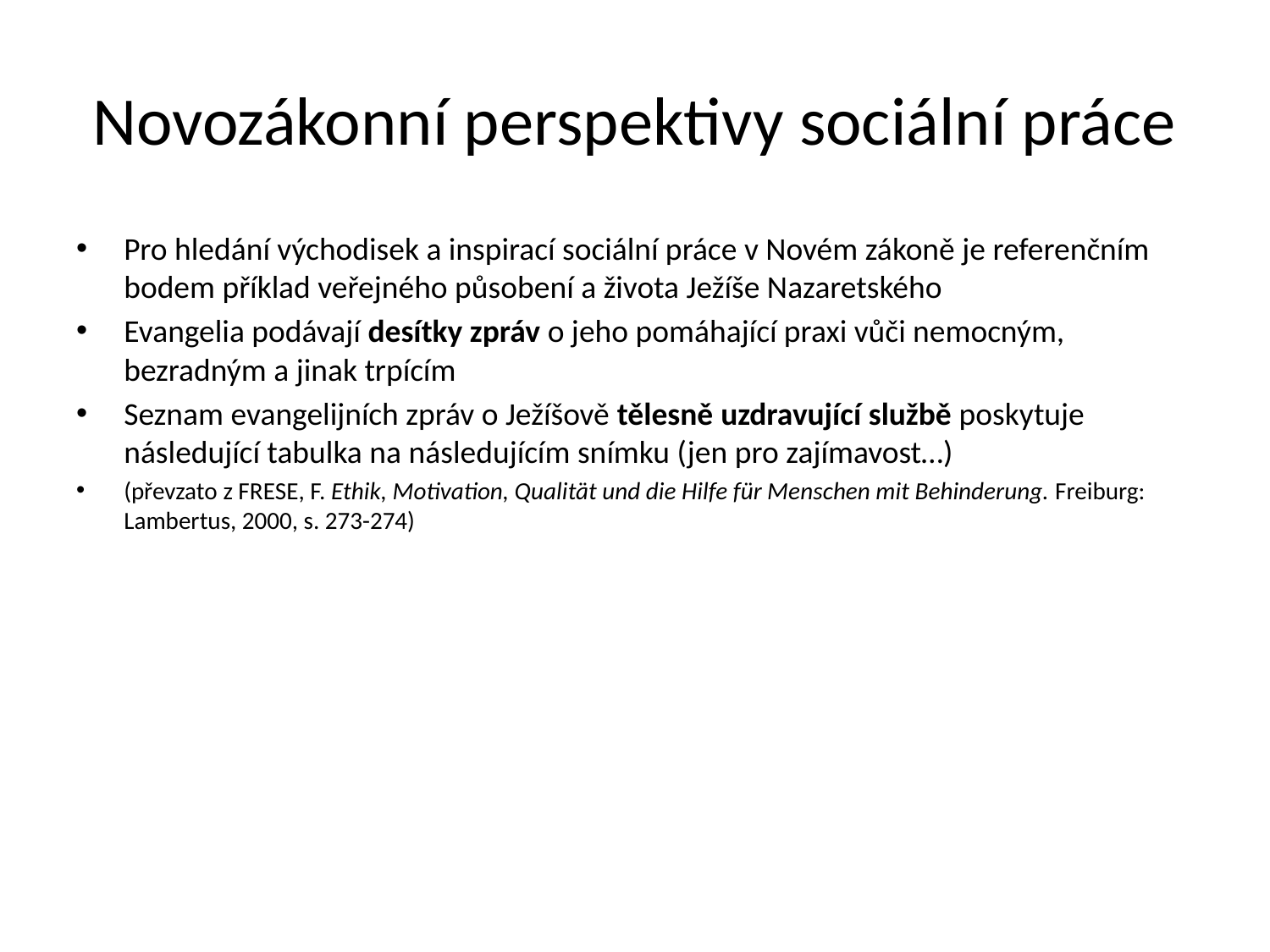

# Novozákonní perspektivy sociální práce
Pro hledání východisek a inspirací sociální práce v Novém zákoně je referenčním bodem příklad veřejného působení a života Ježíše Nazaretského
Evangelia podávají desítky zpráv o jeho pomáhající praxi vůči nemocným, bezradným a jinak trpícím
Seznam evangelijních zpráv o Ježíšově tělesně uzdravující službě poskytuje následující tabulka na následujícím snímku (jen pro zajímavost…)
(převzato z FRESE, F. Ethik, Motivation, Qualität und die Hilfe für Menschen mit Behinderung. Freiburg: Lambertus, 2000, s. 273-274)